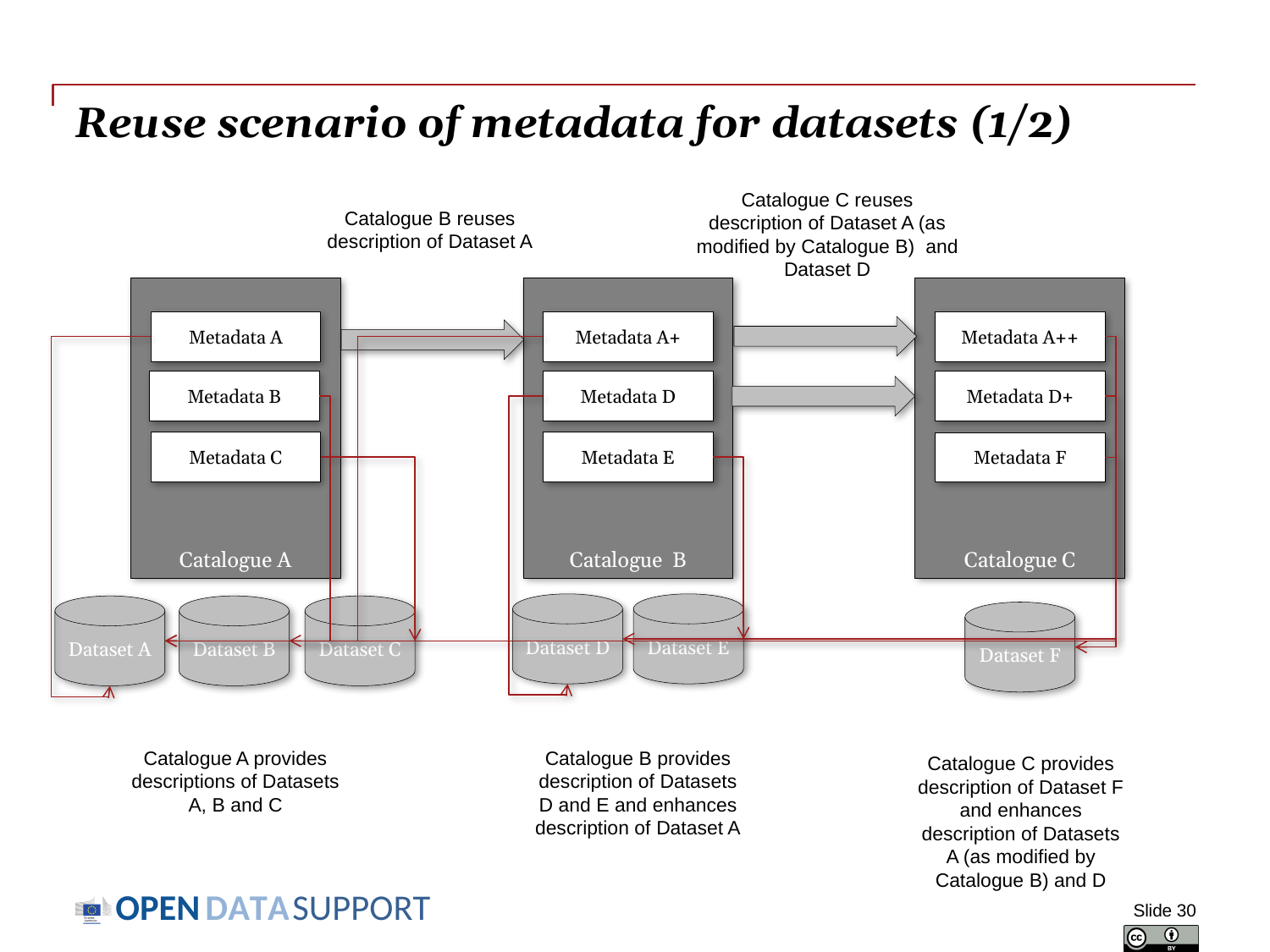

# Reuse scenario of metadata for datasets (1/2)
Catalogue C reuses description of Dataset A (as modified by Catalogue B)  and Dataset D
Catalogue B reuses description of Dataset A
Catalogue A
Catalogue  B
Catalogue C
Metadata A
Metadata A+
Metadata A++

Metadata B
Metadata D
Metadata D+

Metadata E
Metadata C
Metadata F
Dataset D
Dataset E
Dataset A
Dataset B
Dataset C
Dataset F

Catalogue A provides descriptions of Datasets A, B and C
Catalogue B provides description of Datasets D and E and enhances description of Dataset A
Catalogue C provides description of Dataset F and enhances description of Datasets A (as modified by Catalogue B) and D
Slide 30